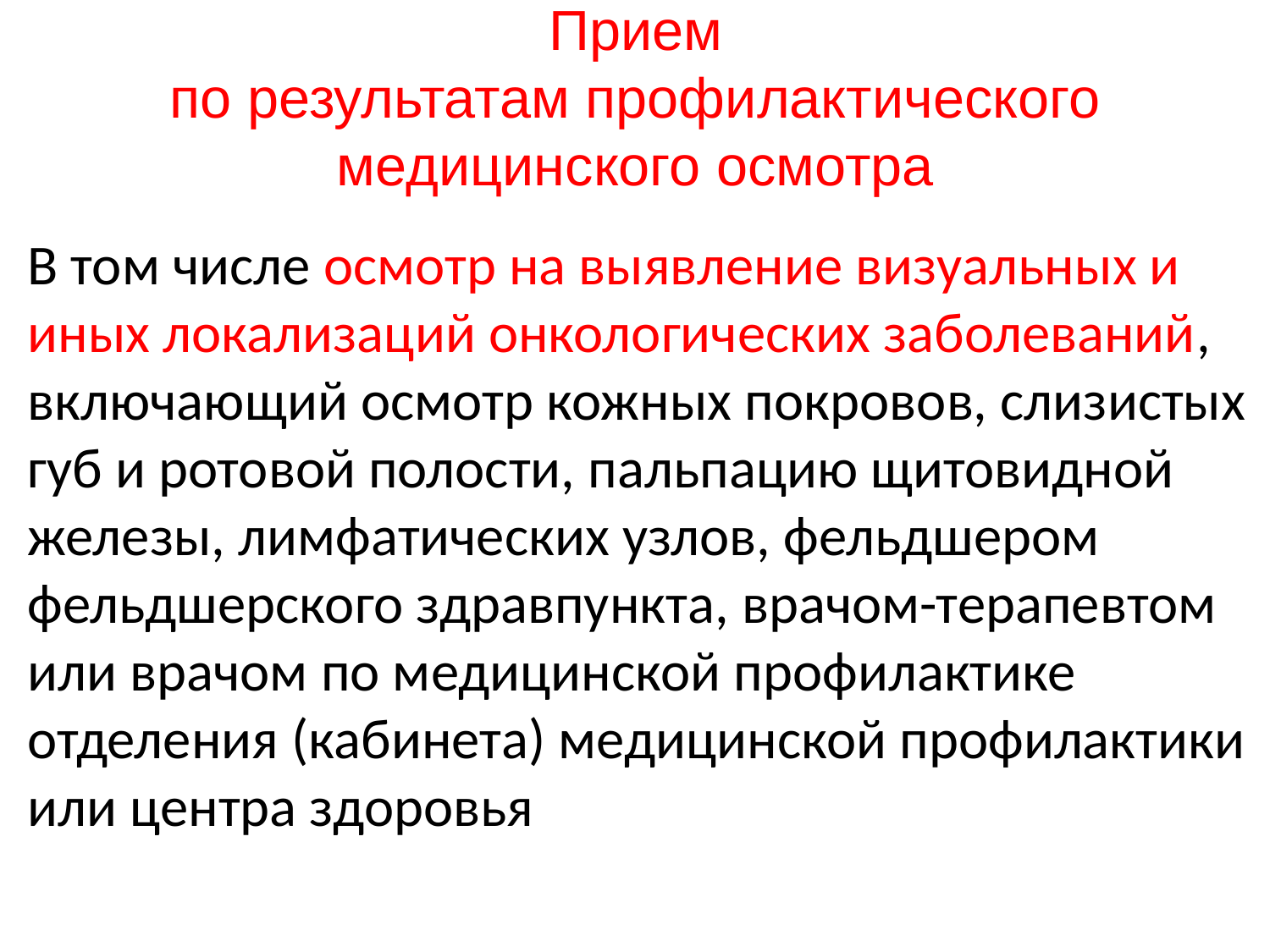

# Прием по результатам профилактического медицинского осмотра
В том числе осмотр на выявление визуальных и иных локализаций онкологических заболеваний, включающий осмотр кожных покровов, слизистых губ и ротовой полости, пальпацию щитовидной железы, лимфатических узлов, фельдшером фельдшерского здравпункта, врачом-терапевтом или врачом по медицинской профилактике отделения (кабинета) медицинской профилактики или центра здоровья